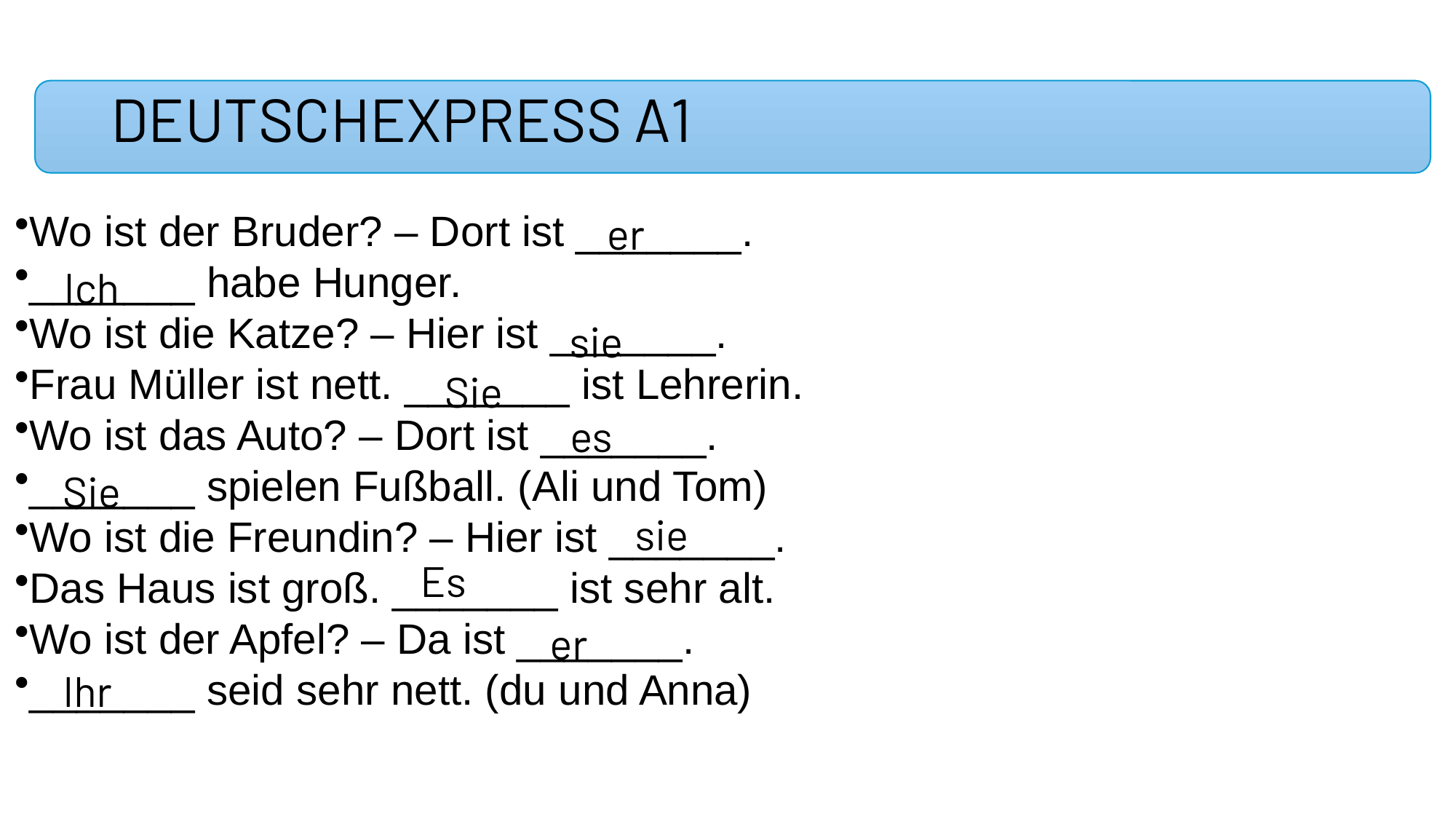

Wo ist der Bruder? – Dort ist _______.
_______ habe Hunger.
Wo ist die Katze? – Hier ist _______.
Frau Müller ist nett. _______ ist Lehrerin.
Wo ist das Auto? – Dort ist _______.
_______ spielen Fußball. (Ali und Tom)
Wo ist die Freundin? – Hier ist _______.
Das Haus ist groß. _______ ist sehr alt.
Wo ist der Apfel? – Da ist _______.
_______ seid sehr nett. (du und Anna)
# DEUTSCHEXPRESS A1

er
Ich
sie
Sie
es
Sie
sie
Es
er
Ihr